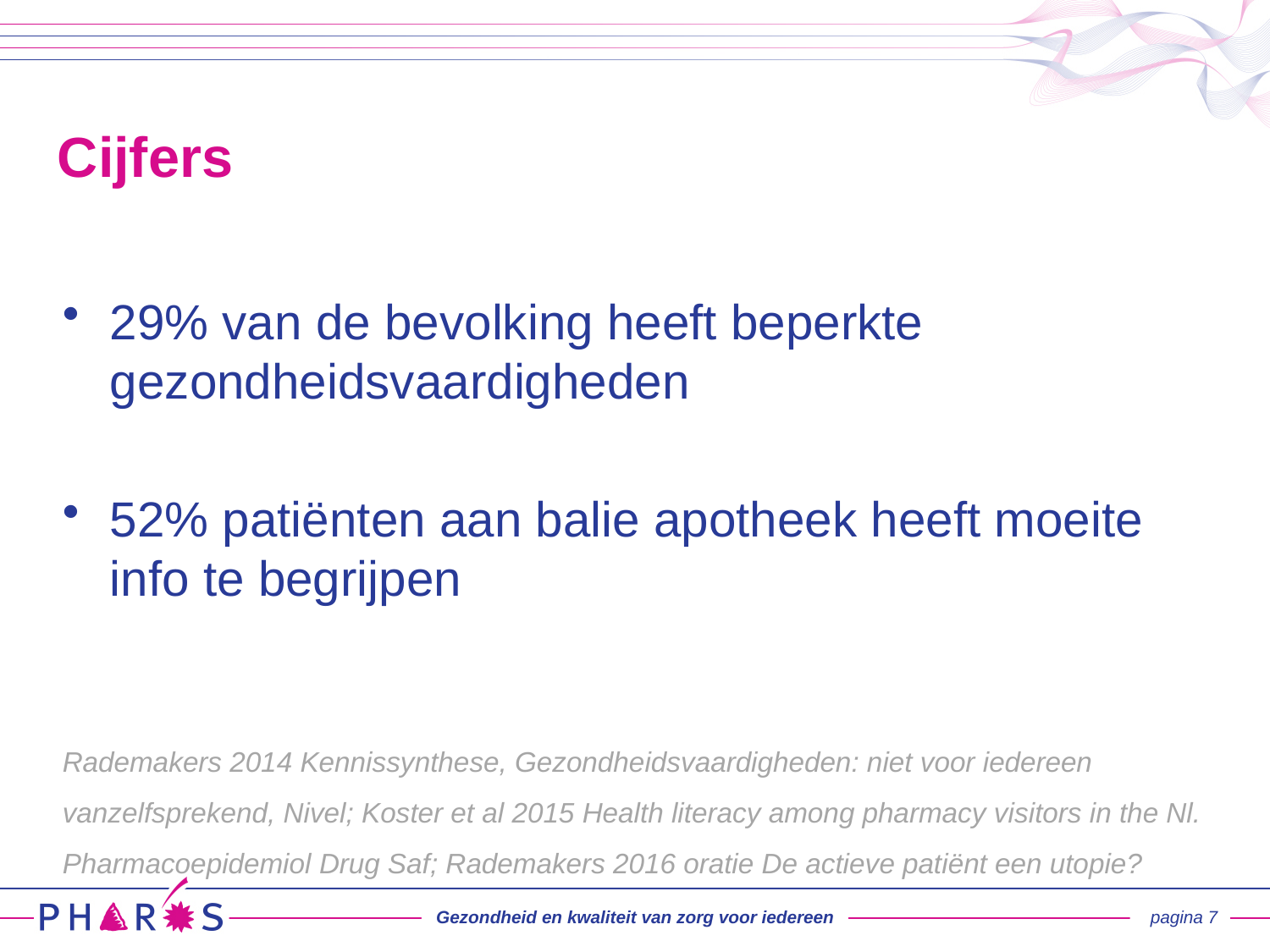

# Cijfers

29% van de bevolking heeft beperkte gezondheidsvaardigheden

52% patiënten aan balie apotheek heeft moeite info te begrijpen

Rademakers 2014 Kennissynthese, Gezondheidsvaardigheden: niet voor iedereen vanzelfsprekend, Nivel; Koster et al 2015 Health literacy among pharmacy visitors in the Nl. Pharmacoepidemiol Drug Saf; Rademakers 2016 oratie De actieve patiënt een utopie?

Gezondheid en kwaliteit van zorg voor iedereen
pagina 7